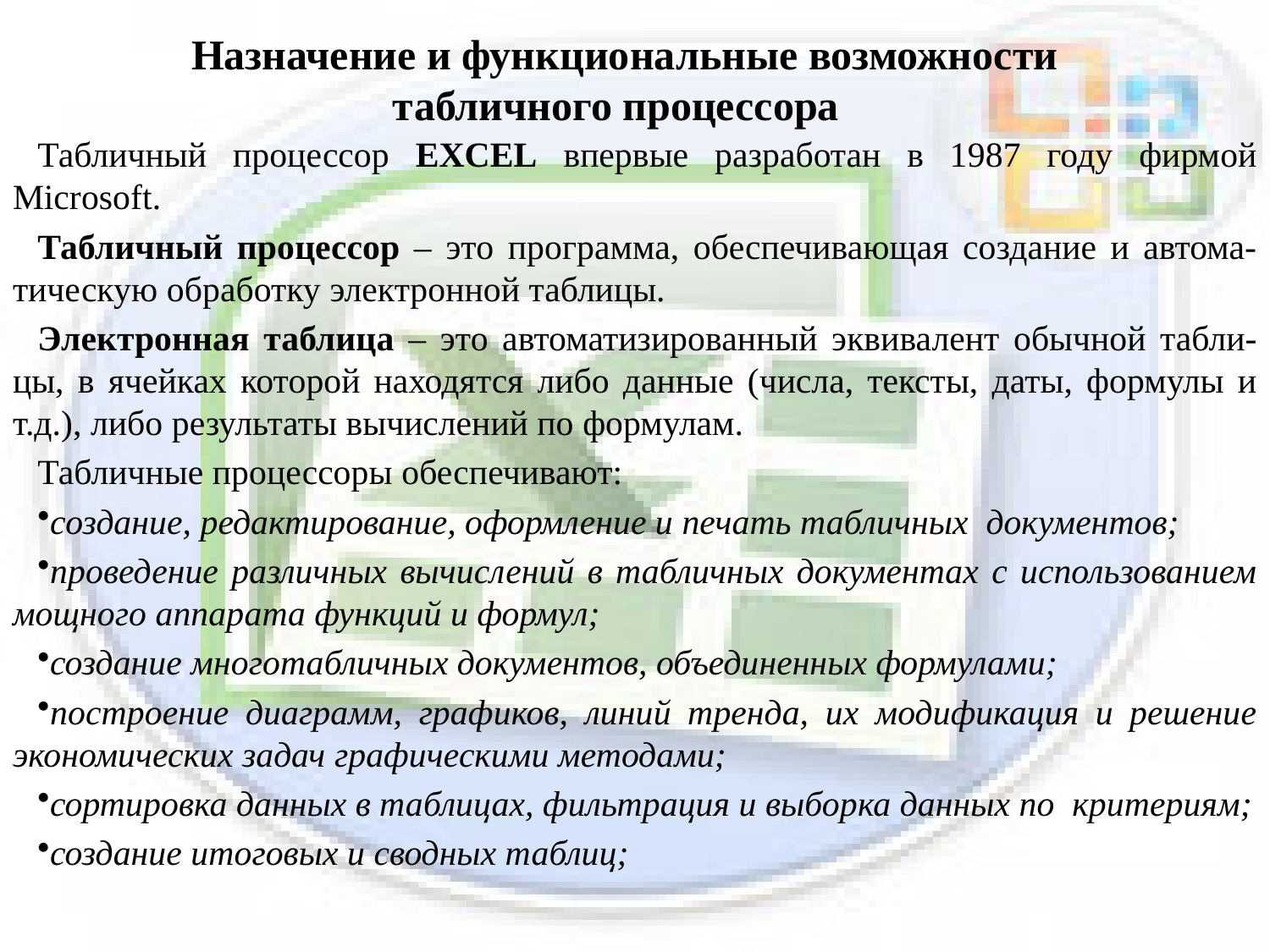

# Назначение и функциональные возможности табличного процессора

Табличный процессор EXCEL впервые разработан в 1987 году фирмой Microsoft.
Табличный процессор – это программа, обеспечивающая создание и автома-тическую обработку электронной таблицы.
Электронная таблица – это автоматизированный эквивалент обычной табли-цы, в ячейках которой находятся либо данные (числа, тексты, даты, формулы и т.д.), либо результаты вычислений по формулам.
Табличные процессоры обеспечивают:
создание, редактирование, оформление и печать табличных  документов;
проведение различных вычислений в табличных документах с использованием мощного аппарата функций и формул;
создание многотабличных документов, объединенных формулами;
построение диаграмм, графиков, линий тренда, их модификация и решение экономических задач графическими методами;
сортировка данных в таблицах, фильтрация и выборка данных по  критериям;
создание итоговых и сводных таблиц;